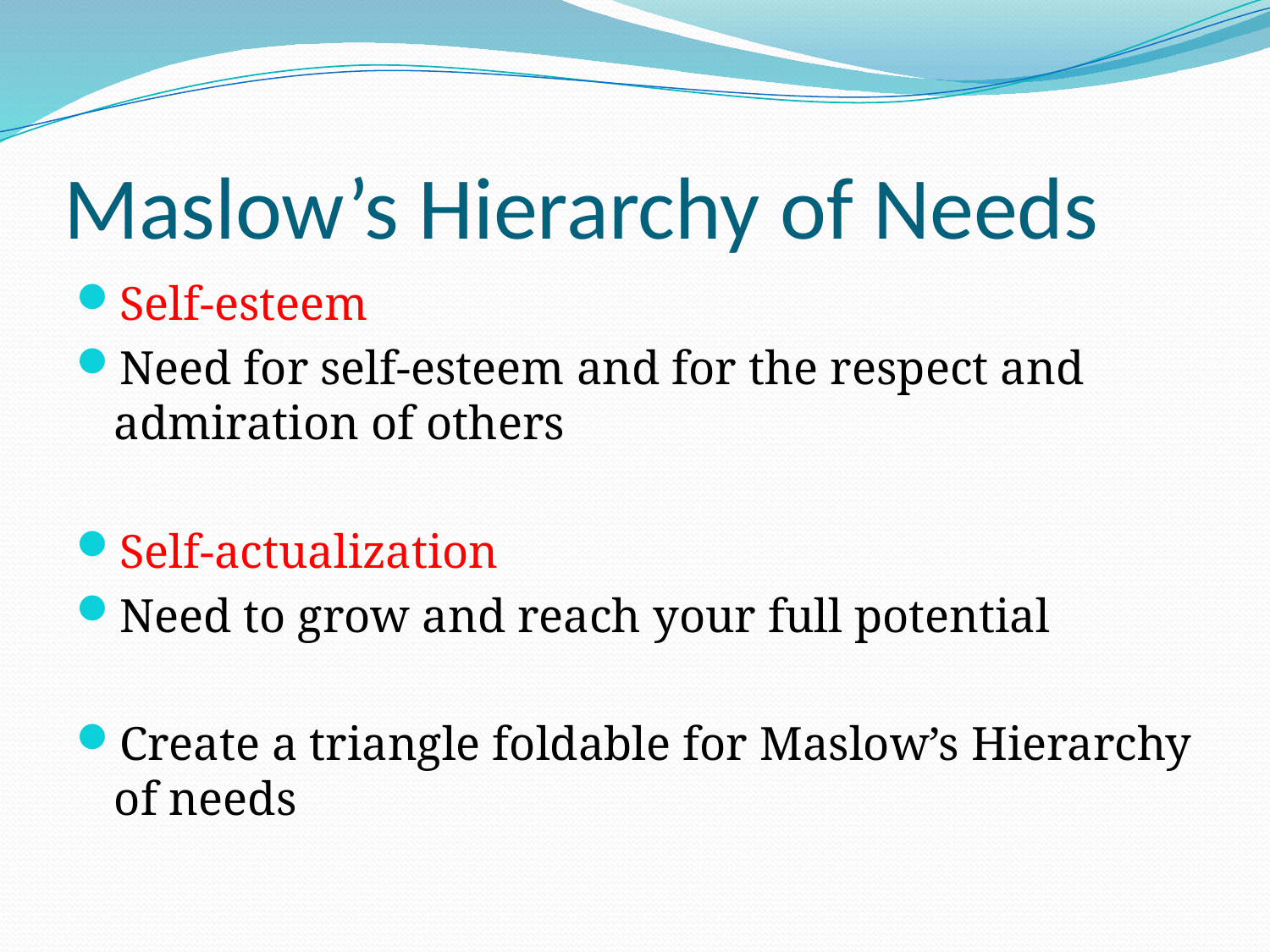

# Maslow’s Hierarchy of Needs
Self-esteem
Need for self-esteem and for the respect and admiration of others

Self-actualization
Need to grow and reach your full potential

Create a triangle foldable for Maslow’s Hierarchy of needs